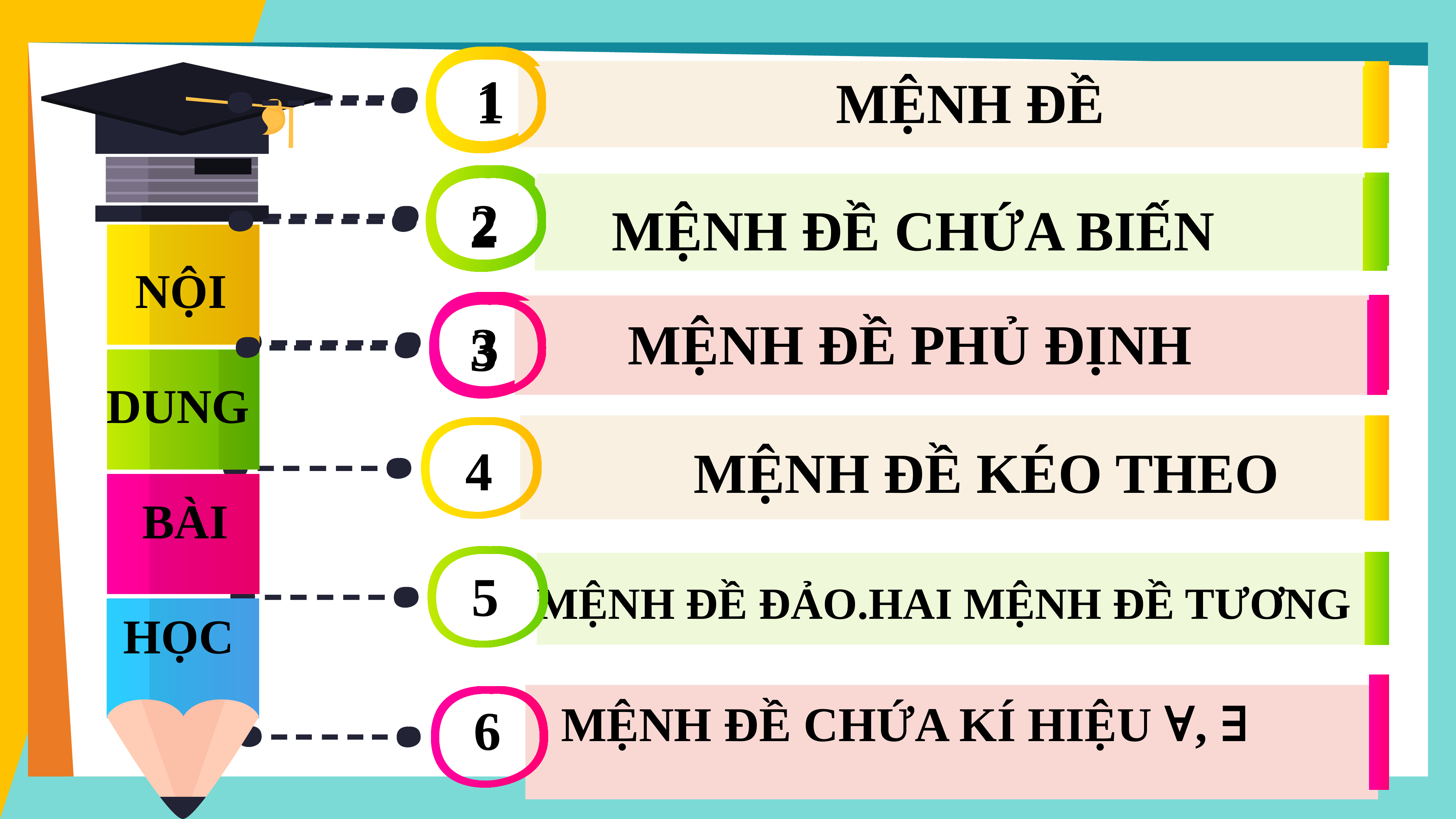

1
MỆNH ĐỀ

1
MỆNH ĐỀ

NỘI
DUNG
BÀI
HỌC

MỆNH ĐỀ CHỨA BIẾN
2

MỆNH ĐỀ CHỨA BIẾN
2

MỆNH ĐỀ PHỦ ĐỊNH
3

MỆNH ĐỀ PHỦ ĐỊNH
3

MỆNH ĐỀ KÉO THEO

4

   MỆNH ĐỀ ĐẢO.HAI MỆNH ĐỀ TƯƠNG
5

MỆNH ĐỀ CHỨA KÍ HIỆU ∀, ∃

6